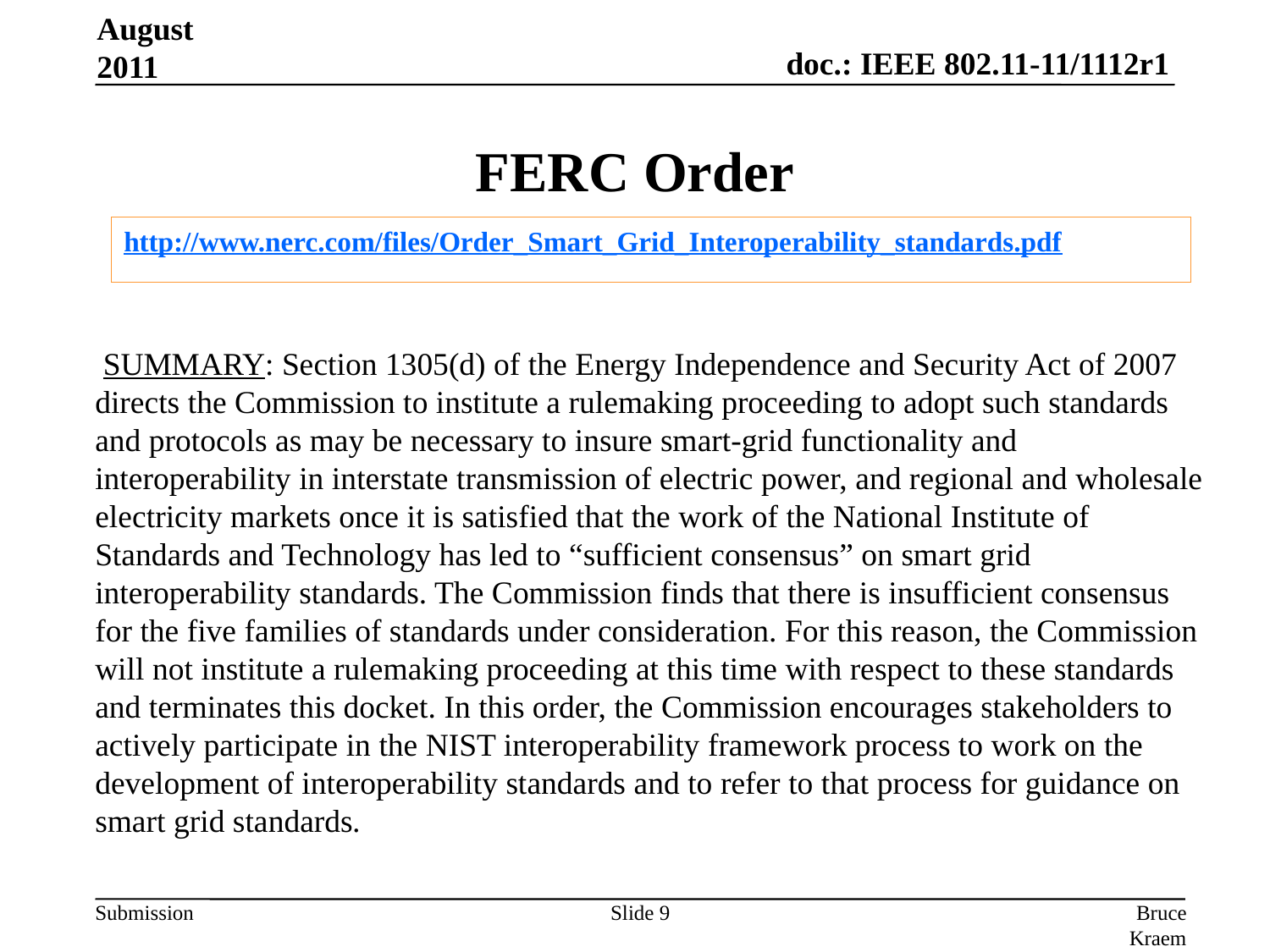

August  2011
# FERC Order
http://www.nerc.com/files/Order_Smart_Grid_Interoperability_standards.pdf

 SUMMARY: Section 1305(d) of the Energy Independence and Security Act of 2007 directs the Commission to institute a rulemaking proceeding to adopt such standards and protocols as may be necessary to insure smart-grid functionality and interoperability in interstate transmission of electric power, and regional and wholesale electricity markets once it is satisfied that the work of the National Institute of Standards and Technology has led to “sufficient consensus” on smart grid interoperability standards. The Commission finds that there is insufficient consensus for the five families of standards under consideration. For this reason, the Commission will not institute a rulemaking proceeding at this time with respect to these standards and terminates this docket. In this order, the Commission encourages stakeholders to actively participate in the NIST interoperability framework process to work on the development of interoperability standards and to refer to that process for guidance on smart grid standards.
Slide 9
Bruce Kraemer, Marvell